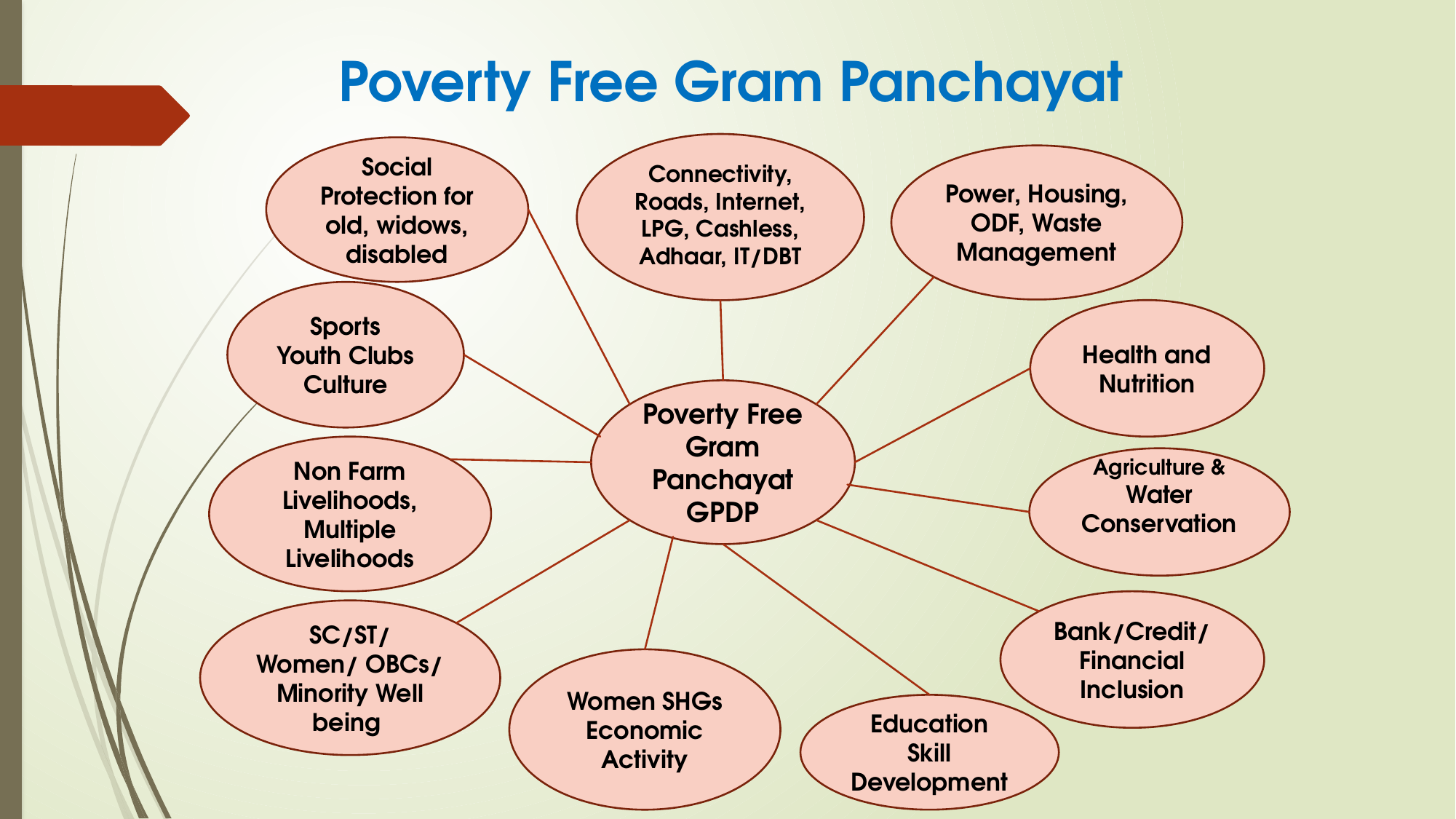

Poverty Free Gram Panchayat

Connectivity,
Roads, Internet, LPG, Cashless, Adhaar, IT/DBT

Social Protection for old, widows, disabled

Power, Housing, ODF, Waste Management

Sports
Youth Clubs Culture

Health and Nutrition

Poverty Free Gram Panchayat
GPDP

Non Farm Livelihoods, Multiple Livelihoods

Agriculture &
Water Conservation

Bank/Credit/ Financial Inclusion

SC/ST/ Women/ OBCs/ Minority Well being

Women SHGs Economic Activity

Education
Skill Development